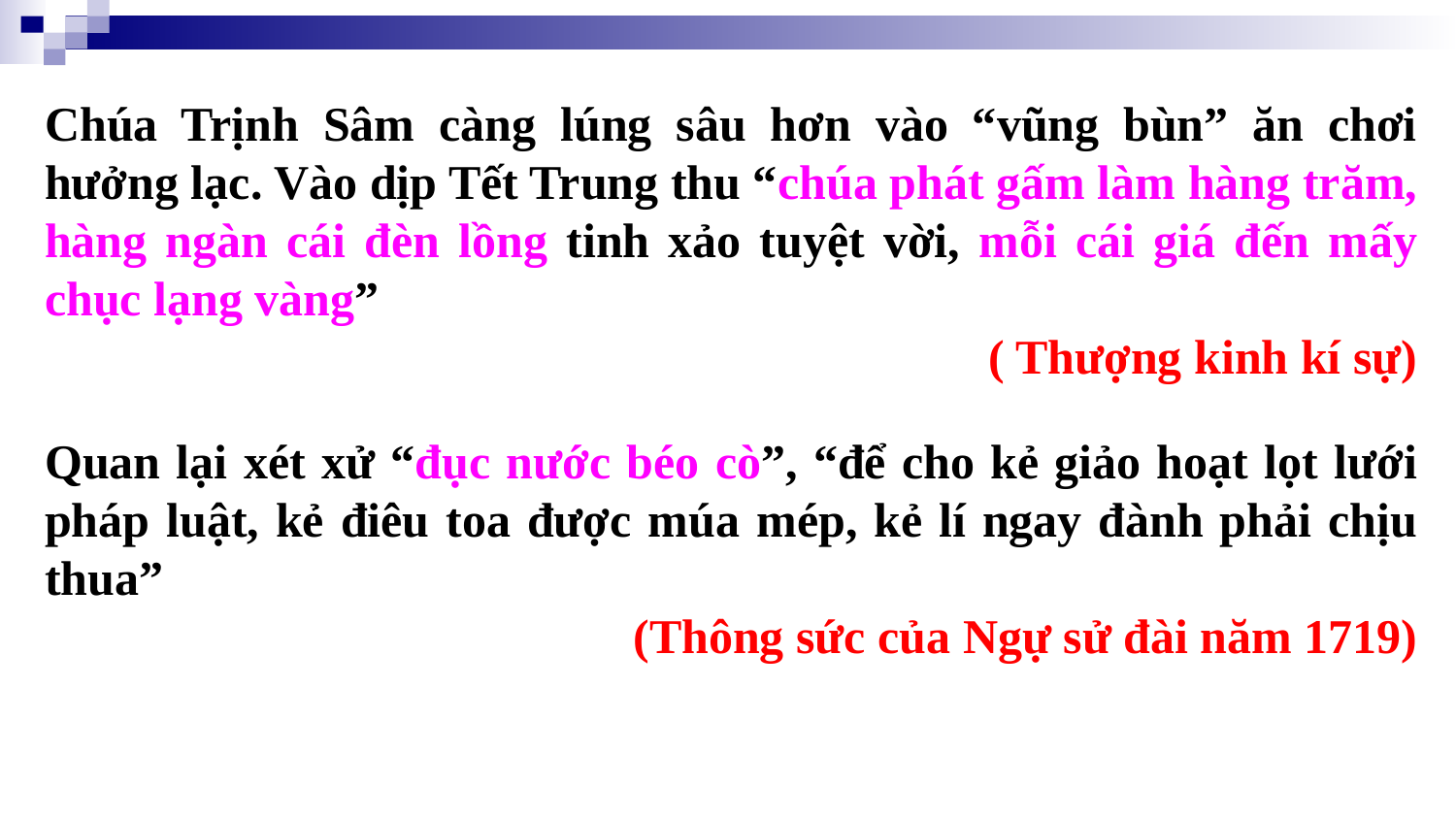

Chúa Trịnh Sâm càng lúng sâu hơn vào “vũng bùn” ăn chơi hưởng lạc. Vào dịp Tết Trung thu “chúa phát gấm làm hàng trăm, hàng ngàn cái đèn lồng tinh xảo tuyệt vời, mỗi cái giá đến mấy chục lạng vàng”
( Thượng kinh kí sự)

Quan lại xét xử “đục nước béo cò”, “để cho kẻ giảo hoạt lọt lưới pháp luật, kẻ điêu toa được múa mép, kẻ lí ngay đành phải chịu thua”
(Thông sức của Ngự sử đài năm 1719)